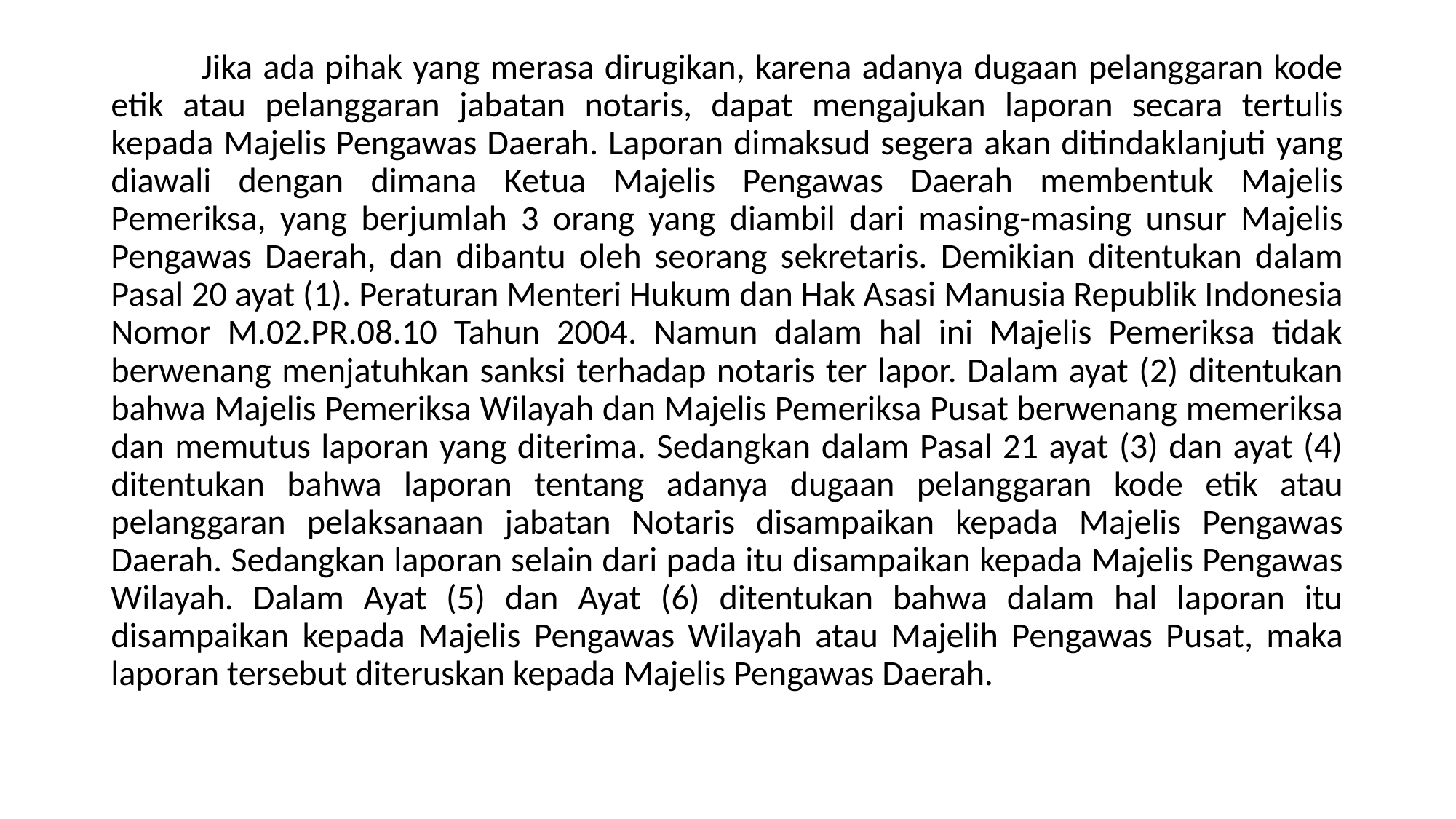

Jika ada pihak yang merasa dirugikan, karena adanya dugaan pelanggaran kode etik atau pelanggaran jabatan notaris, dapat mengajukan laporan secara tertulis kepada Majelis Pengawas Daerah. Laporan dimaksud segera akan ditindaklanjuti yang diawali dengan dimana Ketua Majelis Pengawas Daerah membentuk Majelis Pemeriksa, yang berjumlah 3 orang yang diambil dari masing-masing unsur Majelis Pengawas Daerah, dan dibantu oleh seorang sekretaris. Demikian ditentukan dalam Pasal 20 ayat (1). Peraturan Menteri Hukum dan Hak Asasi Manusia Republik Indonesia Nomor M.02.PR.08.10 Tahun 2004. Namun dalam hal ini Majelis Pemeriksa tidak berwenang menjatuhkan sanksi terhadap notaris ter lapor. Dalam ayat (2) ditentukan bahwa Majelis Pemeriksa Wilayah dan Majelis Pemeriksa Pusat berwenang memeriksa dan memutus laporan yang diterima. Sedangkan dalam Pasal 21 ayat (3) dan ayat (4) ditentukan bahwa laporan tentang adanya dugaan pelanggaran kode etik atau pelanggaran pelaksanaan jabatan Notaris disampaikan kepada Majelis Pengawas Daerah. Sedangkan laporan selain dari pada itu disampaikan kepada Majelis Pengawas Wilayah. Dalam Ayat (5) dan Ayat (6) ditentukan bahwa dalam hal laporan itu disampaikan kepada Majelis Pengawas Wilayah atau Majelih Pengawas Pusat, maka laporan tersebut diteruskan kepada Majelis Pengawas Daerah.